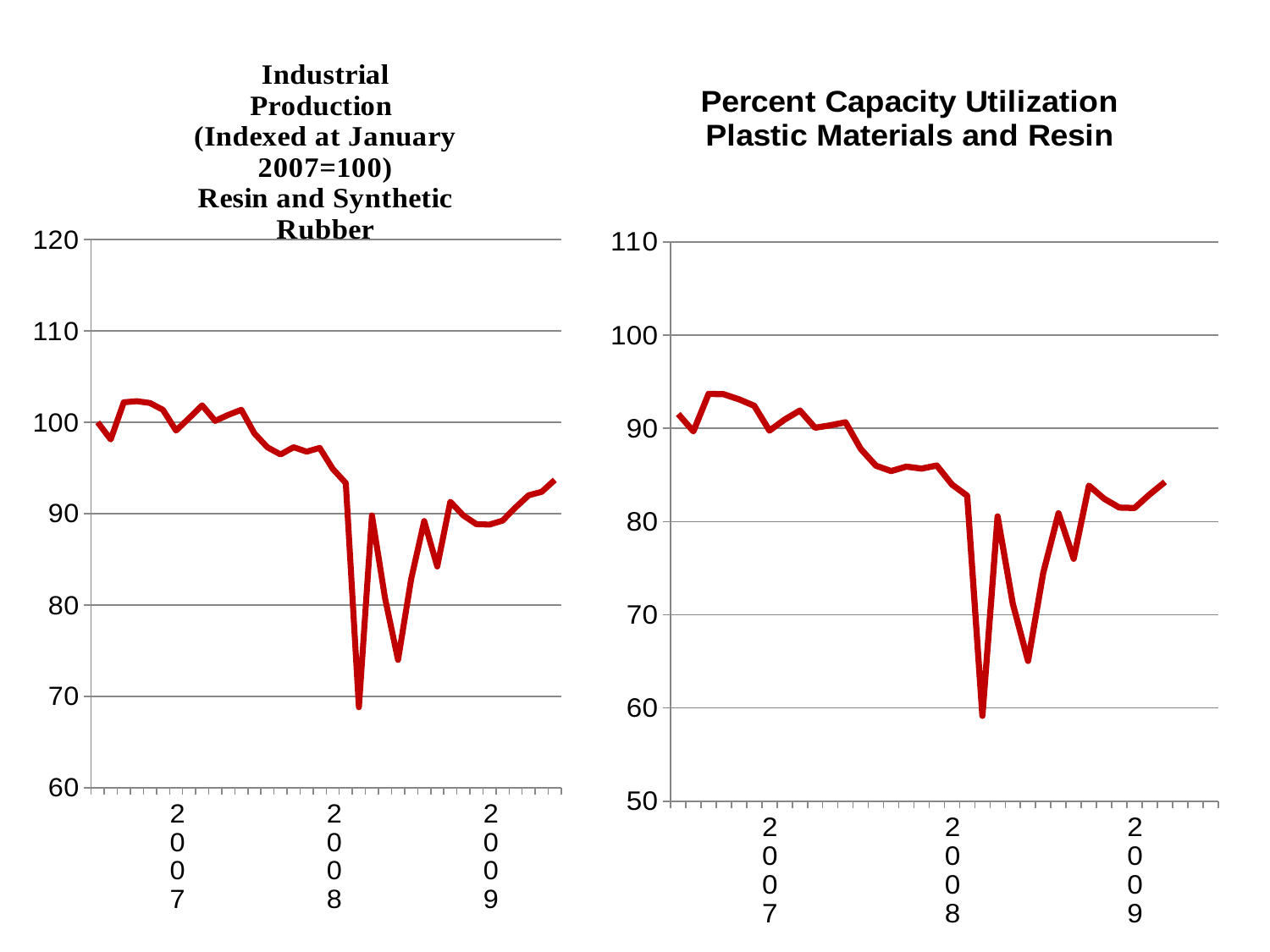

### Chart

| Category |  |
|---|---|
|  | 100.0 |
|  | 98.11998639736821 |
|  | 102.18598261424886 |
|  | 102.3090196814206 |
|  | 102.1108434082711 |
|  | 101.35981216100535 |
| 2007 | 99.09562343441196 |
|  | 100.45137645463818 |
|  | 101.85592936734248 |
|  | 100.15118044324012 |
|  | 100.8103849057693 |
|  | 101.37027572390265 |
|  | 98.77901045364055 |
|  | 97.26170363040531 |
|  | 96.47837966316348 |
|  | 97.27063374011937 |
|  | 96.78344664349642 |
|  | 97.19747900296676 |
| 2008 | 94.89387150925144 |
|  | 93.34986456000284 |
|  | 68.81389200340246 |
|  | 89.8052424254178 |
|  | 80.7407300499996 |
|  | 73.9900181218085 |
|  | 82.83245039504459 |
|  | 89.18843343324828 |
|  | 84.21797044765107 |
|  | 91.30486943548175 |
|  | 89.79477886252022 |
|  | 88.8485480453433 |
| 2009 | 88.80543094995612 |
|  | 89.24120226337716 |
|  | 90.68824084956894 |
|  | 92.00917546222338 |
|  | 92.39506444562512 |
|  | 93.68812629159598 |

### Chart: Percent Capacity Utilization
Plastic Materials and Resin

| Category |  |
|---|---|
|  | 91.537 |
|  | 89.67059999999998 |
|  | 93.6979 |
|  | 93.65519999999998 |
|  | 93.1115 |
|  | 92.41790000000019 |
| 2007 | 89.75289999999998 |
|  | 90.94090000000013 |
|  | 91.90720000000019 |
|  | 90.064 |
|  | 90.31569999999999 |
|  | 90.64420000000003 |
|  | 87.7845 |
|  | 85.987 |
|  | 85.41780000000016 |
|  | 85.8926 |
|  | 85.67939999999996 |
|  | 86.00869999999999 |
| 2008 | 83.9685 |
|  | 82.7689 |
|  | 59.1525 |
|  | 80.55199999999999 |
|  | 71.15289999999999 |
|  | 65.04660000000003 |
|  | 74.4975000000002 |
|  | 80.88669999999999 |
|  | 76.00579999999998 |
|  | 83.85649999999998 |
|  | 82.4484 |
|  | 81.4953 |
| 2009 | 81.4535 |
|  | 82.9197 |
|  | 84.2469 |
|  | None |
|  | None |
|  | None |